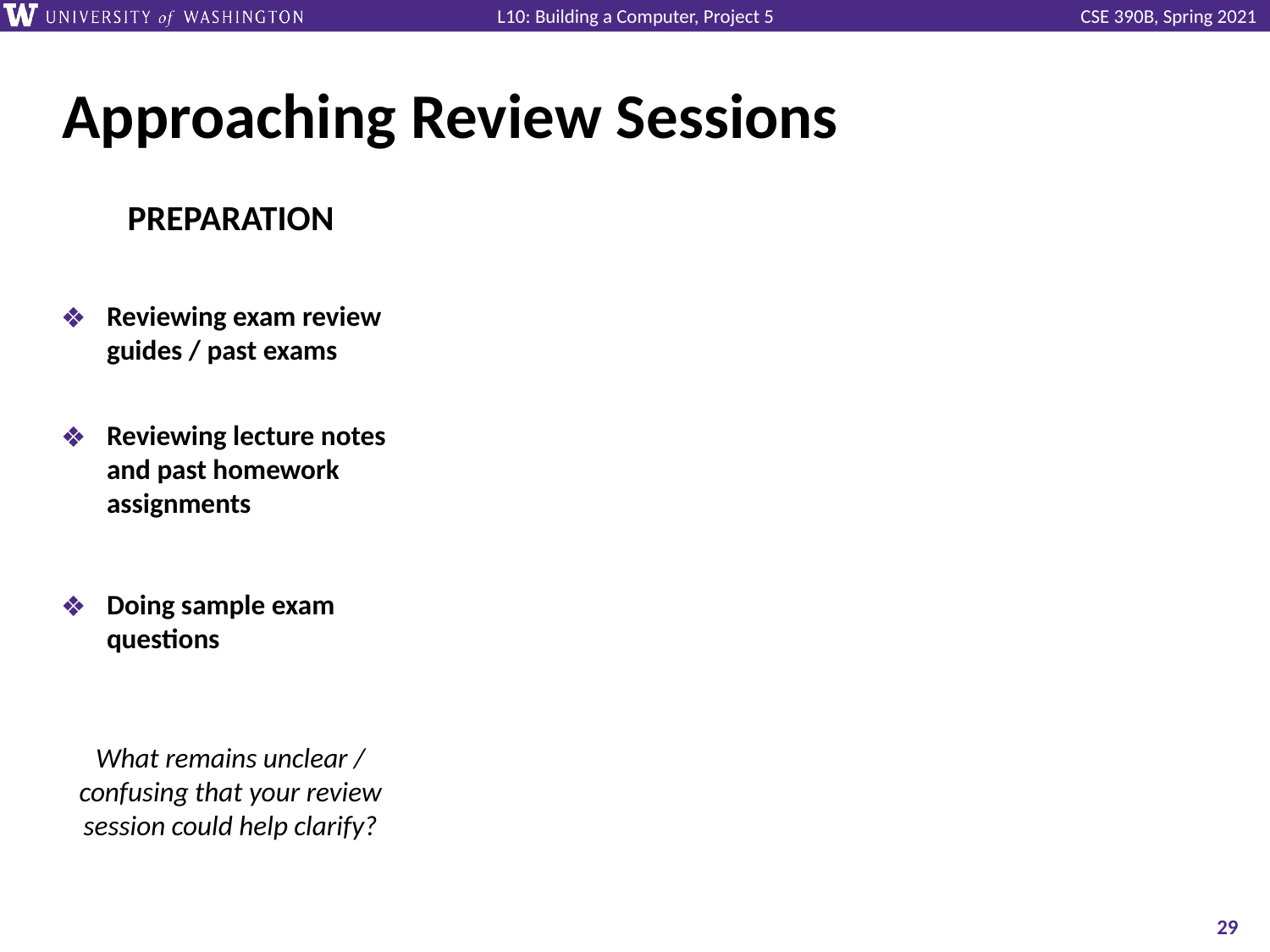

# Approaching Review Sessions
PREPARATION

Reviewing exam review guides / past exams

Reviewing lecture notes and past homework assignments
Doing sample exam questions

What remains unclear / confusing that your review session could help clarify?
29